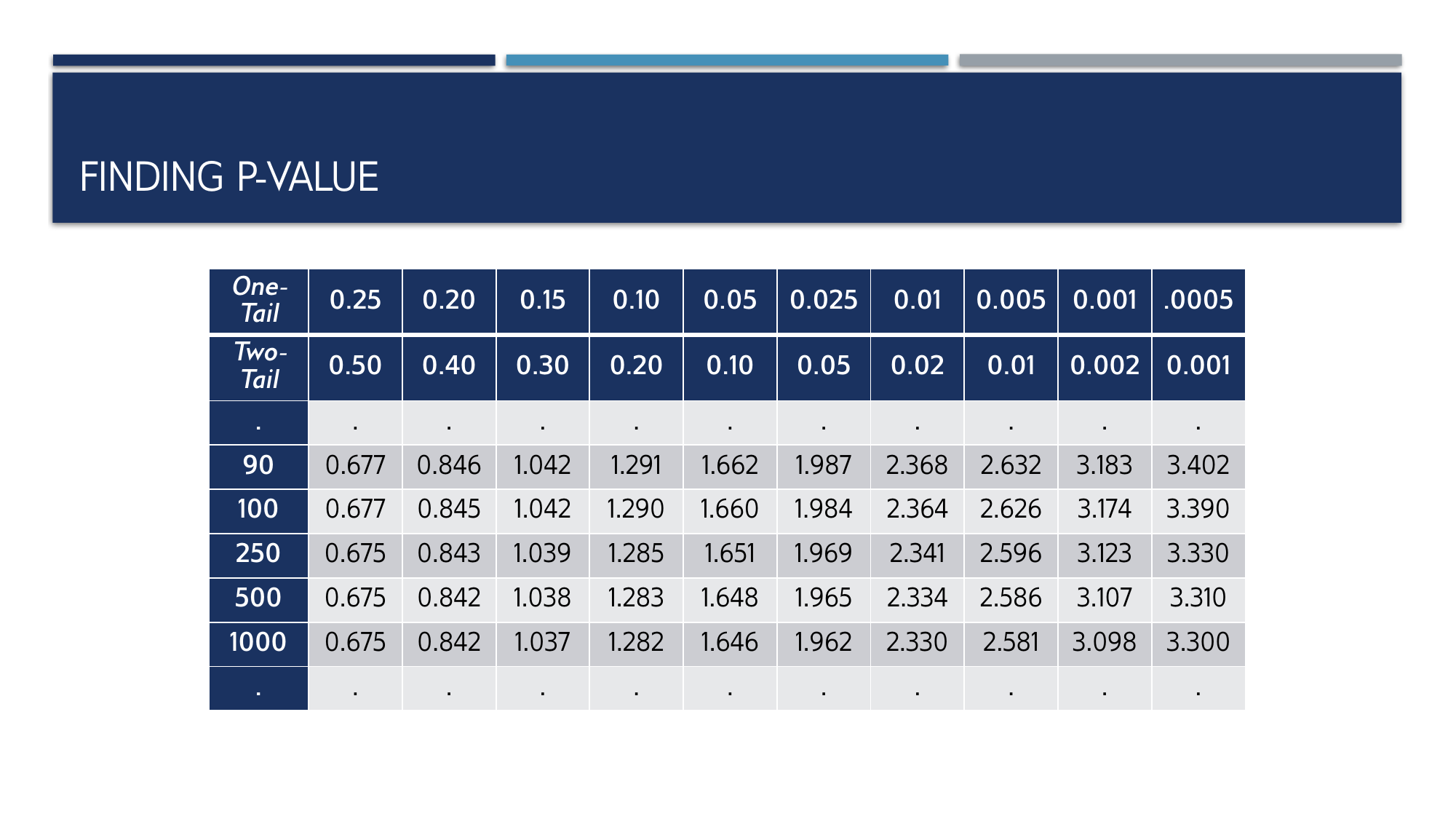

# Finding P-value
| One-Tail | 0.25 | 0.20 | 0.15 | 0.10 | 0.05 | 0.025 | 0.01 | 0.005 | 0.001 | .0005 |
| --- | --- | --- | --- | --- | --- | --- | --- | --- | --- | --- |
| Two-Tail | 0.50 | 0.40 | 0.30 | 0.20 | 0.10 | 0.05 | 0.02 | 0.01 | 0.002 | 0.001 |
| . | . | . | . | . | . | . | . | . | . | . |
| 90 | 0.677 | 0.846 | 1.042 | 1.291 | 1.662 | 1.987 | 2.368 | 2.632 | 3.183 | 3.402 |
| 100 | 0.677 | 0.845 | 1.042 | 1.290 | 1.660 | 1.984 | 2.364 | 2.626 | 3.174 | 3.390 |
| 250 | 0.675 | 0.843 | 1.039 | 1.285 | 1.651 | 1.969 | 2.341 | 2.596 | 3.123 | 3.330 |
| 500 | 0.675 | 0.842 | 1.038 | 1.283 | 1.648 | 1.965 | 2.334 | 2.586 | 3.107 | 3.310 |
| 1000 | 0.675 | 0.842 | 1.037 | 1.282 | 1.646 | 1.962 | 2.330 | 2.581 | 3.098 | 3.300 |
| . | . | . | . | . | . | . | . | . | . | . |